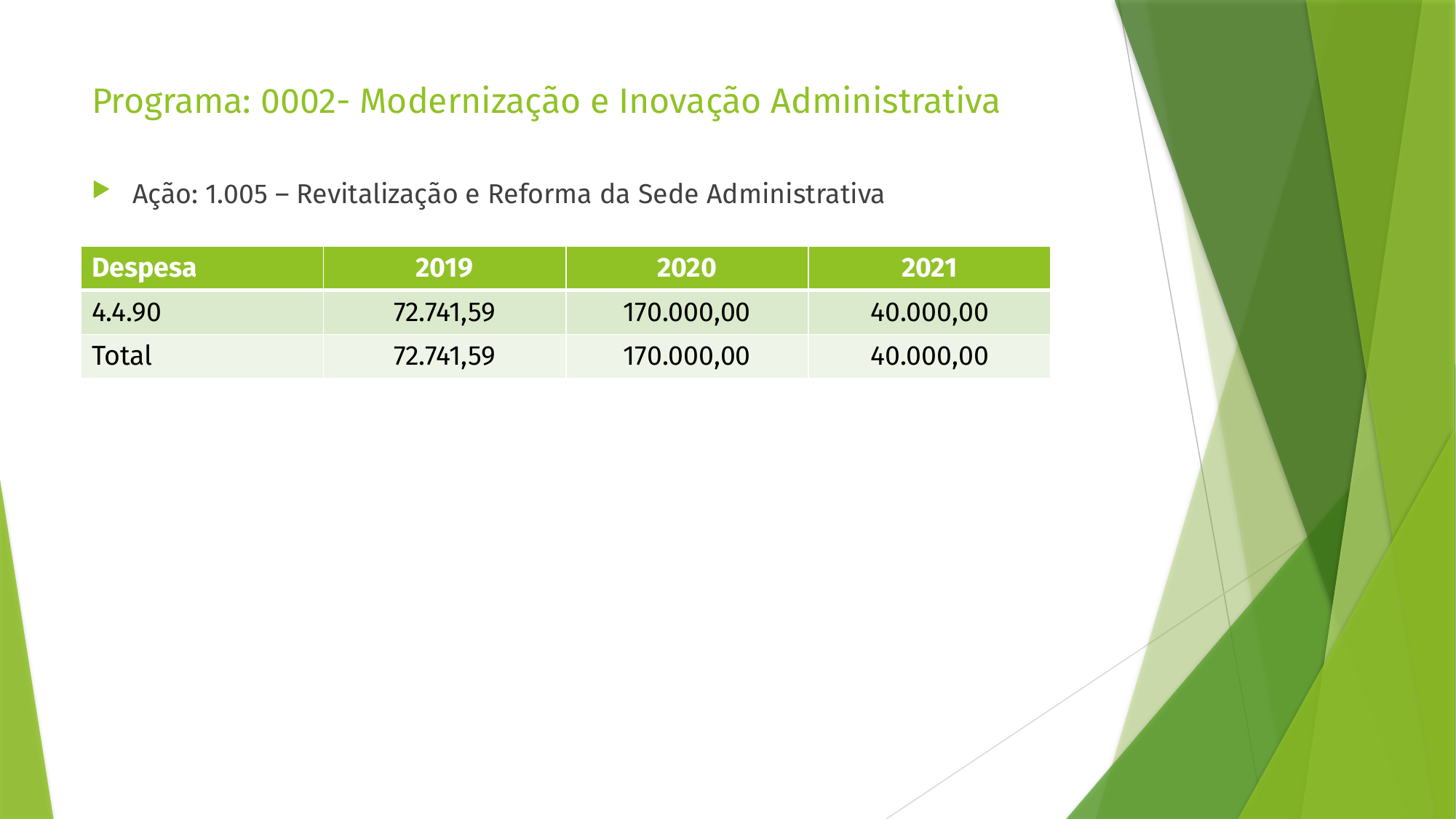

# Programa: 0002- Modernização e Inovação Administrativa
Ação: 1.005 – Revitalização e Reforma da Sede Administrativa
| Despesa | 2019 | 2020 | 2021 |
| --- | --- | --- | --- |
| 4.4.90 | 72.741,59 | 170.000,00 | 40.000,00 |
| Total | 72.741,59 | 170.000,00 | 40.000,00 |